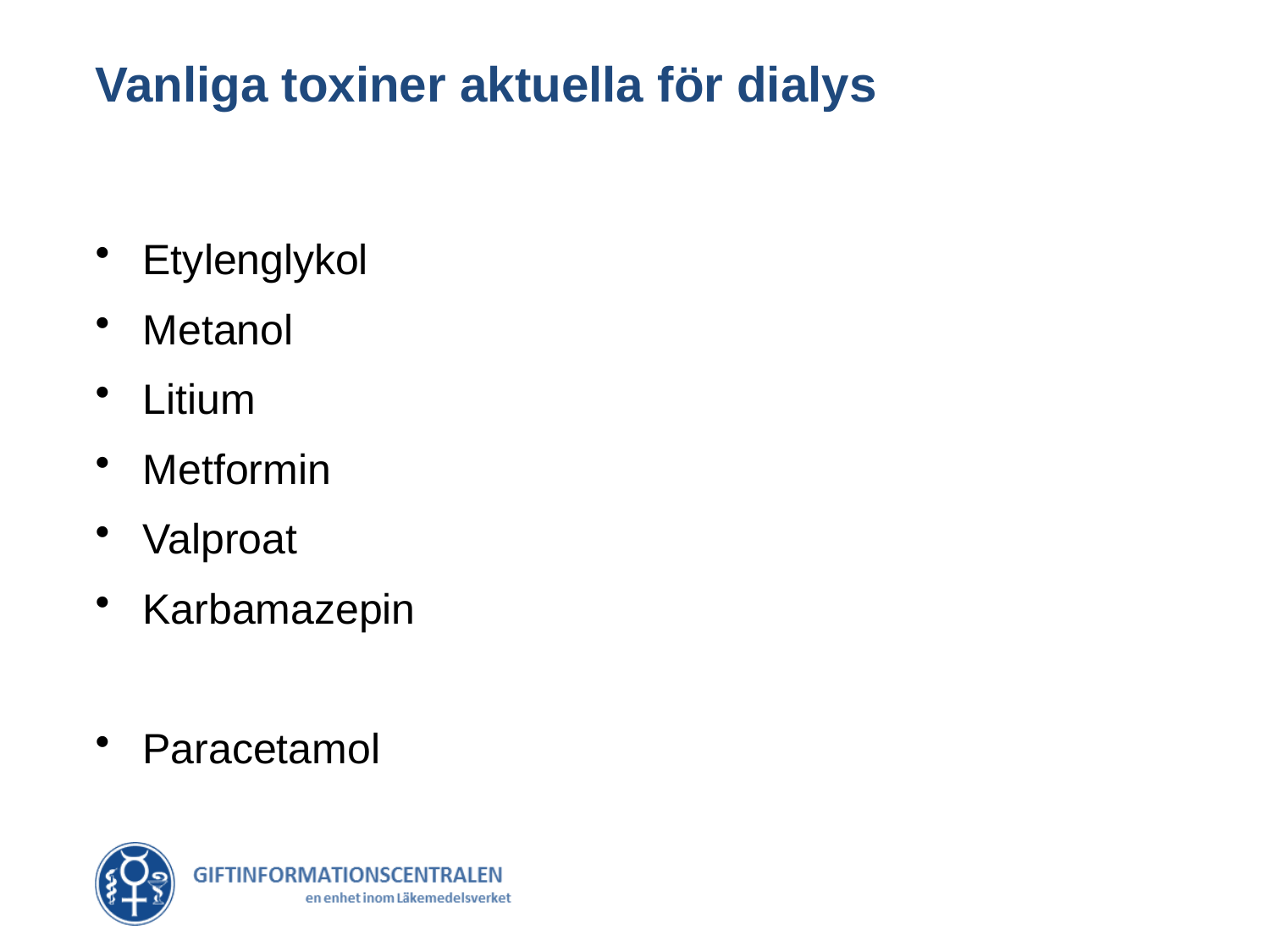

# Vanliga toxiner aktuella för dialys
Etylenglykol
Metanol
Litium
Metformin
Valproat
Karbamazepin

Paracetamol